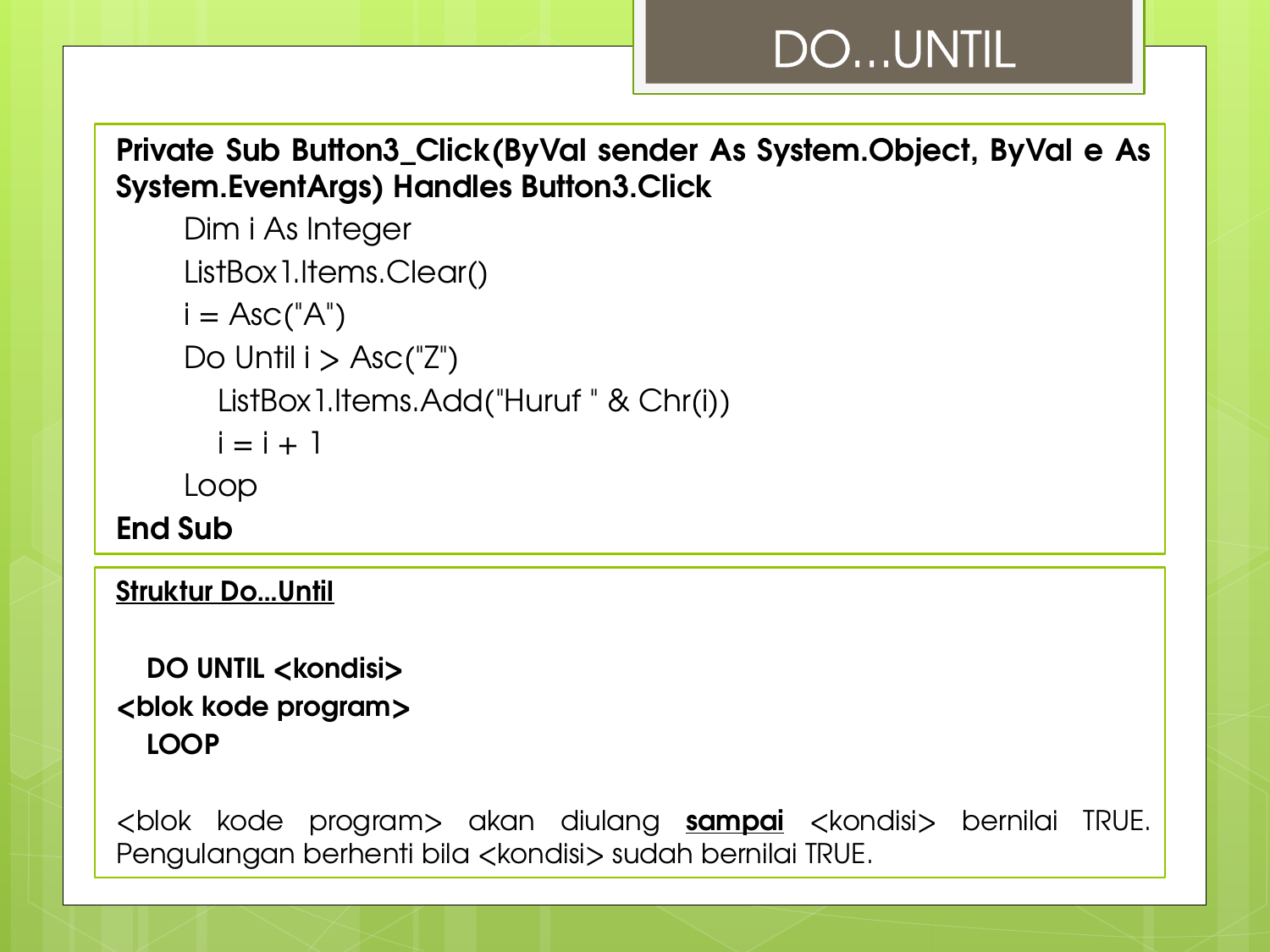

DO…UNTIL
Private Sub Button3_Click(ByVal sender As System.Object, ByVal e As System.EventArgs) Handles Button3.Click
        Dim i As Integer
        ListBox1.Items.Clear()
        i = Asc("A")
        Do Until i > Asc("Z")
            ListBox1.Items.Add("Huruf " & Chr(i))
            i = i + 1
        Loop
End Sub

Struktur Do…Until

    DO UNTIL <kondisi>
	<blok kode program>
    LOOP

<blok kode program> akan diulang sampai <kondisi> bernilai TRUE. Pengulangan berhenti bila <kondisi> sudah bernilai TRUE.